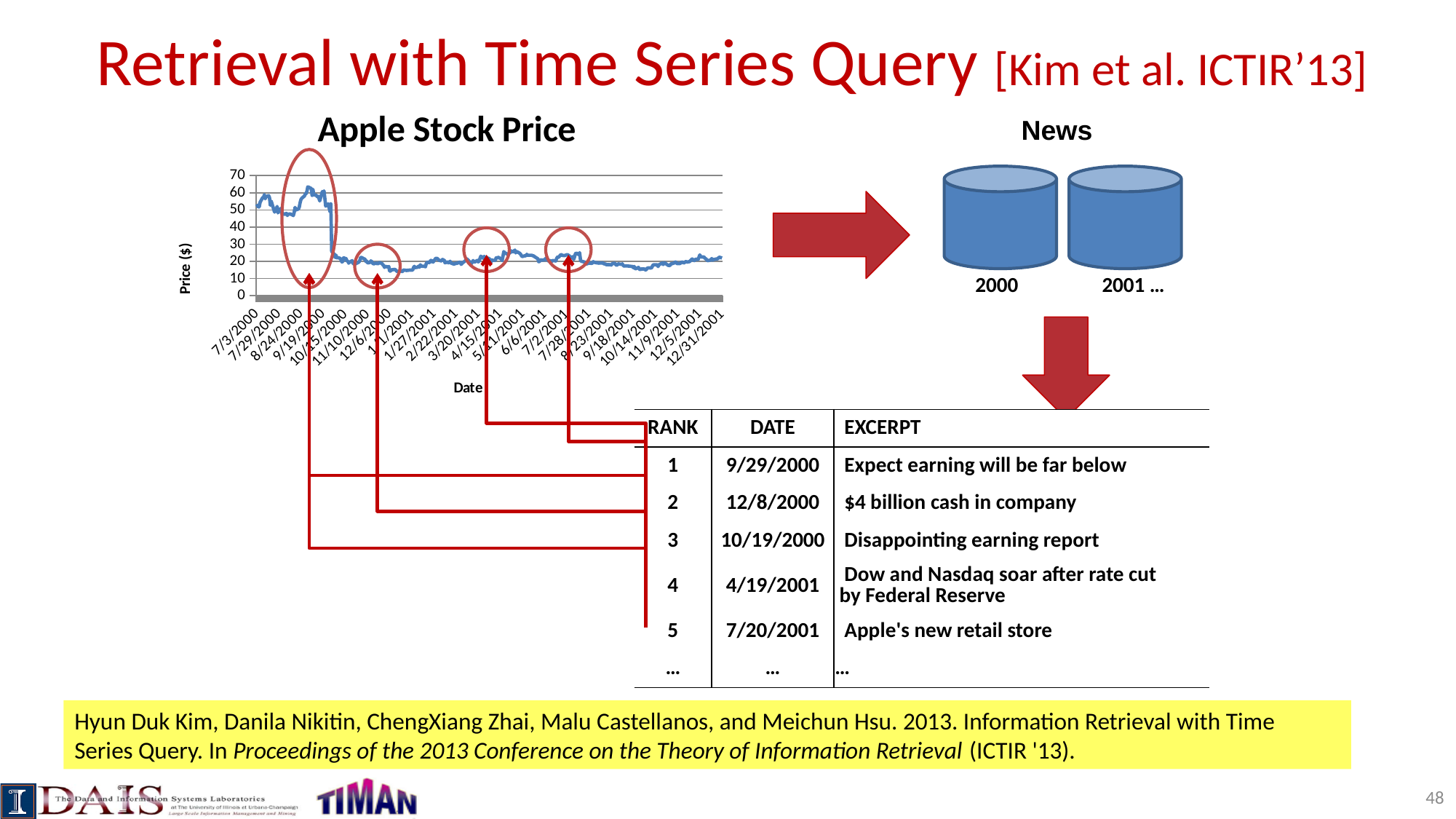

# Retrieval with Time Series Query [Kim et al. ICTIR’13]

### Chart: Apple Stock Price

| Category | Close |
|---|---|
| 37256 | 21.9 |
| 37253 | 22.43 |
| 37252 | 22.07 |
| 37251 | 21.49 |
| 37249 | 21.36 |
| 37246 | 21.0 |
| 37245 | 20.67 |
| 37244 | 21.62 |
| 37243 | 21.01 |
| 37242 | 20.62 |
| 37239 | 20.39 |
| 37238 | 21.0 |
| 37237 | 21.49 |
| 37236 | 21.78 |
| 37235 | 22.54 |
| 37232 | 22.54 |
| 37231 | 22.78 |
| 37230 | 23.76 |
| 37229 | 22.4 |
| 37228 | 21.05 |
| 37225 | 21.3 |
| 37224 | 20.42 |
| 37223 | 20.53 |
| 37222 | 21.0 |
| 37221 | 21.37 |
| 37218 | 19.84 |
| 37216 | 19.68 |
| 37215 | 19.53 |
| 37214 | 20.0 |
| 37211 | 18.97 |
| 37210 | 19.45 |
| 37209 | 19.61 |
| 37208 | 19.37 |
| 37207 | 18.75 |
| 37204 | 18.71 |
| 37203 | 18.71 |
| 37202 | 19.59 |
| 37201 | 19.57 |
| 37200 | 19.07 |
| 37197 | 18.57 |
| 37196 | 18.59 |
| 37195 | 17.56 |
| 37194 | 17.6 |
| 37193 | 17.63 |
| 37190 | 18.67000000000001 |
| 37189 | 19.19 |
| 37188 | 18.95 |
| 37187 | 18.14 |
| 37186 | 19.02 |
| 37183 | 18.3 |
| 37182 | 18.0 |
| 37181 | 16.98999999999998 |
| 37180 | 18.01000000000001 |
| 37179 | 17.98999999999998 |
| 37176 | 18.01000000000001 |
| 37175 | 17.73999999999999 |
| 37174 | 16.82 |
| 37173 | 16.0 |
| 37172 | 16.2 |
| 37169 | 16.14 |
| 37168 | 15.88 |
| 37167 | 14.98 |
| 37166 | 15.05 |
| 37165 | 15.54 |
| 37162 | 15.51 |
| 37161 | 15.51 |
| 37160 | 15.15 |
| 37159 | 15.54 |
| 37158 | 16.45 |
| 37155 | 15.73 |
| 37154 | 15.68 |
| 37153 | 17.02 |
| 37152 | 16.28 |
| 37151 | 16.98999999999998 |
| 37144 | 17.37 |
| 37141 | 17.28 |
| 37140 | 17.72 |
| 37139 | 18.55 |
| 37138 | 18.25 |
| 37134 | 18.55 |
| 37133 | 17.82999999999999 |
| 37132 | 17.82999999999999 |
| 37131 | 18.4 |
| 37130 | 18.92 |
| 37127 | 18.57 |
| 37126 | 17.81 |
| 37125 | 18.21 |
| 37124 | 17.92 |
| 37123 | 18.12 |
| 37120 | 18.07 |
| 37119 | 18.65 |
| 37118 | 18.44 |
| 37117 | 18.73 |
| 37116 | 19.09 |
| 37113 | 19.02 |
| 37112 | 19.05 |
| 37111 | 18.9 |
| 37110 | 19.25 |
| 37109 | 19.13 |
| 37106 | 19.5 |
| 37105 | 19.82 |
| 37104 | 19.06 |
| 37103 | 18.79 |
| 37102 | 18.93 |
| 37099 | 18.96 |
| 37098 | 18.59 |
| 37097 | 18.47 |
| 37096 | 19.09 |
| 37095 | 19.54 |
| 37092 | 19.98 |
| 37091 | 19.96 |
| 37090 | 20.79 |
| 37089 | 25.1 |
| 37088 | 23.96 |
| 37085 | 24.85 |
| 37084 | 24.36 |
| 37083 | 22.54 |
| 37082 | 21.14 |
| 37081 | 22.7 |
| 37078 | 22.03 |
| 37077 | 23.19 |
| 37075 | 23.84 |
| 37074 | 23.9 |
| 37071 | 23.25 |
| 37070 | 23.54 |
| 37069 | 23.34 |
| 37068 | 23.75 |
| 37067 | 23.99 |
| 37064 | 22.26 |
| 37063 | 22.49 |
| 37062 | 21.67 |
| 37061 | 20.19 |
| 37060 | 20.32999999999999 |
| 37057 | 20.44 |
| 37056 | 19.88 |
| 37055 | 20.47 |
| 37054 | 20.31 |
| 37053 | 20.04 |
| 37050 | 21.32 |
| 37049 | 21.66 |
| 37048 | 20.73 |
| 37047 | 20.94 |
| 37046 | 20.66 |
| 37043 | 20.89 |
| 37042 | 19.95 |
| 37041 | 19.78 |
| 37040 | 21.47 |
| 37036 | 22.76 |
| 37035 | 23.2 |
| 37034 | 23.23 |
| 37033 | 23.5 |
| 37032 | 23.56 |
| 37029 | 23.53 |
| 37028 | 23.55 |
| 37027 | 24.1 |
| 37026 | 23.18 |
| 37025 | 23.29 |
| 37022 | 22.85 |
| 37021 | 23.0 |
| 37020 | 23.98 |
| 37019 | 24.57 |
| 37018 | 24.96 |
| 37015 | 25.75 |
| 37014 | 24.96 |
| 37013 | 26.59 |
| 37012 | 25.93 |
| 37011 | 25.49 |
| 37008 | 26.2 |
| 37007 | 24.69 |
| 37006 | 24.72 |
| 37005 | 24.03 |
| 37004 | 24.25 |
| 37001 | 25.04 |
| 37000 | 25.72 |
| 36999 | 22.79 |
| 36998 | 20.4 |
| 36997 | 21.44 |
| 36993 | 22.42 |
| 36992 | 21.8 |
| 36991 | 22.04 |
| 36990 | 20.54 |
| 36987 | 20.59 |
| 36986 | 20.87 |
| 36985 | 19.5 |
| 36984 | 20.23999999999999 |
| 36983 | 21.59 |
| 36980 | 22.07 |
| 36979 | 22.53 |
| 36978 | 22.17 |
| 36977 | 22.87 |
| 36976 | 21.78 |
| 36973 | 23.0 |
| 36972 | 21.62 |
| 36971 | 20.12 |
| 36970 | 19.69 |
| 36969 | 20.56 |
| 36966 | 19.62 |
| 36965 | 19.69 |
| 36964 | 20.44 |
| 36963 | 19.56 |
| 36962 | 18.62 |
| 36959 | 20.25 |
| 36958 | 20.81 |
| 36957 | 21.25 |
| 36956 | 21.5 |
| 36955 | 20.37 |
| 36952 | 19.25 |
| 36951 | 18.75 |
| 36950 | 18.25 |
| 36949 | 19.37 |
| 36948 | 19.5 |
| 36945 | 18.81 |
| 36944 | 18.81 |
| 36943 | 18.87 |
| 36942 | 18.31 |
| 36938 | 19.0 |
| 36937 | 20.06 |
| 36936 | 19.5 |
| 36935 | 19.12 |
| 36934 | 19.69 |
| 36931 | 19.12 |
| 36930 | 20.75 |
| 36929 | 20.75 |
| 36928 | 21.12 |
| 36927 | 20.19 |
| 36924 | 20.62 |
| 36923 | 21.12 |
| 36922 | 21.62 |
| 36921 | 21.75 |
| 36920 | 21.69 |
| 36917 | 19.56 |
| 36916 | 19.94 |
| 36915 | 20.5 |
| 36914 | 20.5 |
| 36913 | 19.25 |
| 36910 | 19.5 |
| 36909 | 18.69 |
| 36908 | 16.81 |
| 36907 | 17.12 |
| 36903 | 17.19 |
| 36902 | 18.0 |
| 36901 | 16.56 |
| 36900 | 17.19 |
| 36899 | 16.56 |
| 36896 | 16.37 |
| 36895 | 17.06 |
| 36894 | 16.37 |
| 36893 | 14.88 |
| 36889 | 14.88 |
| 36888 | 14.81 |
| 36887 | 14.81 |
| 36886 | 14.69 |
| 36882 | 15.0 |
| 36881 | 14.06 |
| 36880 | 14.38 |
| 36879 | 14.0 |
| 36878 | 14.25 |
| 36875 | 14.06 |
| 36874 | 14.44 |
| 36873 | 15.0 |
| 36872 | 15.38 |
| 36871 | 15.19 |
| 36868 | 15.06 |
| 36867 | 14.31 |
| 36866 | 14.31 |
| 36865 | 17.0 |
| 36864 | 16.69 |
| 36861 | 17.06 |
| 36860 | 16.5 |
| 36859 | 17.56 |
| 36858 | 18.03 |
| 36857 | 18.69 |
| 36854 | 19.31 |
| 36852 | 18.5 |
| 36851 | 18.81 |
| 36850 | 18.94 |
| 36847 | 18.5 |
| 36846 | 19.0 |
| 36845 | 19.87 |
| 36844 | 20.25 |
| 36843 | 19.37 |
| 36840 | 19.06 |
| 36839 | 20.19 |
| 36838 | 20.06 |
| 36837 | 21.31 |
| 36836 | 21.44 |
| 36833 | 22.25 |
| 36832 | 22.31 |
| 36831 | 20.5 |
| 36830 | 19.56 |
| 36829 | 19.31 |
| 36826 | 18.56 |
| 36825 | 18.5 |
| 36824 | 18.5 |
| 36823 | 18.87 |
| 36822 | 20.37 |
| 36819 | 19.5 |
| 36818 | 18.94 |
| 36817 | 20.12 |
| 36816 | 20.12 |
| 36815 | 21.5 |
| 36812 | 22.06 |
| 36811 | 20.0 |
| 36810 | 19.62 |
| 36809 | 20.87 |
| 36808 | 21.75 |
| 36805 | 22.19 |
| 36804 | 22.06 |
| 36803 | 23.62 |
| 36802 | 22.31 |
| 36801 | 24.25 |
| 36798 | 25.75 |
| 36797 | 53.5 |
| 36796 | 48.94 |
| 36795 | 51.44 |
| 36794 | 53.5 |
| 36791 | 52.19 |
| 36790 | 56.69 |
| 36789 | 61.05 |
| 36788 | 59.94 |
| 36787 | 60.66 |
| 36784 | 55.23 |
| 36783 | 56.86 |
| 36782 | 58.0 |
| 36781 | 57.75 |
| 36780 | 58.44 |
| 36777 | 58.88 |
| 36776 | 62.0 |
| 36775 | 58.44 |
| 36774 | 62.44 |
| 36770 | 63.44 |
| 36769 | 60.94 |
| 36768 | 59.5 |
| 36767 | 59.19 |
| 36766 | 58.06 |
| 36763 | 56.81 |
| 36762 | 56.11 |
| 36761 | 54.31 |
| 36760 | 51.69 |
| 36759 | 50.5 |
| 36756 | 50.0 |
| 36755 | 51.44 |
| 36754 | 48.5 |
| 36753 | 46.69 |
| 36752 | 47.06 |
| 36749 | 47.69 |
| 36748 | 47.56 |
| 36747 | 47.5 |
| 36746 | 46.75 |
| 36745 | 47.94 |
| 36742 | 47.38 |
| 36741 | 48.0 |
| 36740 | 47.25 |
| 36739 | 49.31 |
| 36738 | 50.81 |
| 36735 | 48.31 |
| 36734 | 52.0 |
| 36733 | 50.06 |
| 36732 | 50.06 |
| 36731 | 48.69 |
| 36728 | 53.56 |
| 36727 | 55.13 |
| 36726 | 52.69 |
| 36725 | 57.25 |
| 36724 | 58.31 |
| 36721 | 57.69 |
| 36720 | 56.5 |
| 36719 | 58.88 |
| 36718 | 56.94 |
| 36717 | 57.13 |
| 36714 | 54.44 |
| 36713 | 51.81 |
| 36712 | 51.63 |
| 36710 | 53.31 |
News

2000
2001 …

| RANK | DATE | EXCERPT |
| --- | --- | --- |
| 1 | 9/29/2000 | Expect earning will be far below |
| 2 | 12/8/2000 | $4 billion cash in company |
| 3 | 10/19/2000 | Disappointing earning report |
| 4 | 4/19/2001 | Dow and Nasdaq soar after rate cut by Federal Reserve |
| 5 | 7/20/2001 | Apple's new retail store |
| … | … | … |
Hyun Duk Kim, Danila Nikitin, ChengXiang Zhai, Malu Castellanos, and Meichun Hsu. 2013. Information Retrieval with Time Series Query. In Proceedings of the 2013 Conference on the Theory of Information Retrieval (ICTIR '13).
48